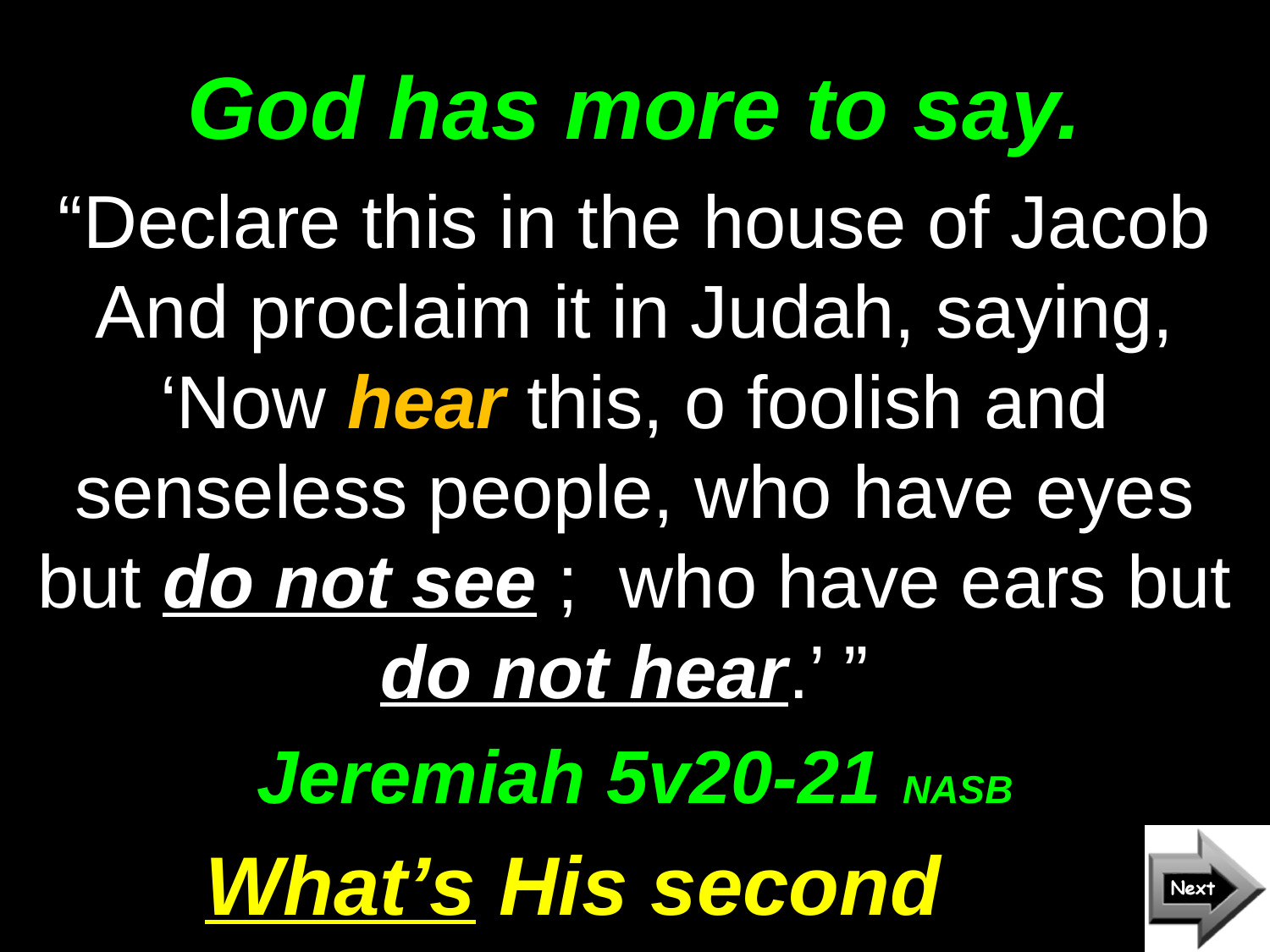

# God has more to say.
“Declare this in the house of Jacob And proclaim it in Judah, saying, ‘Now hear this, o foolish and senseless people, who have eyes but do not see ;  who have ears but do not hear.’ ”
Jeremiah 5v20-21 NASB
What’s His second answer ?